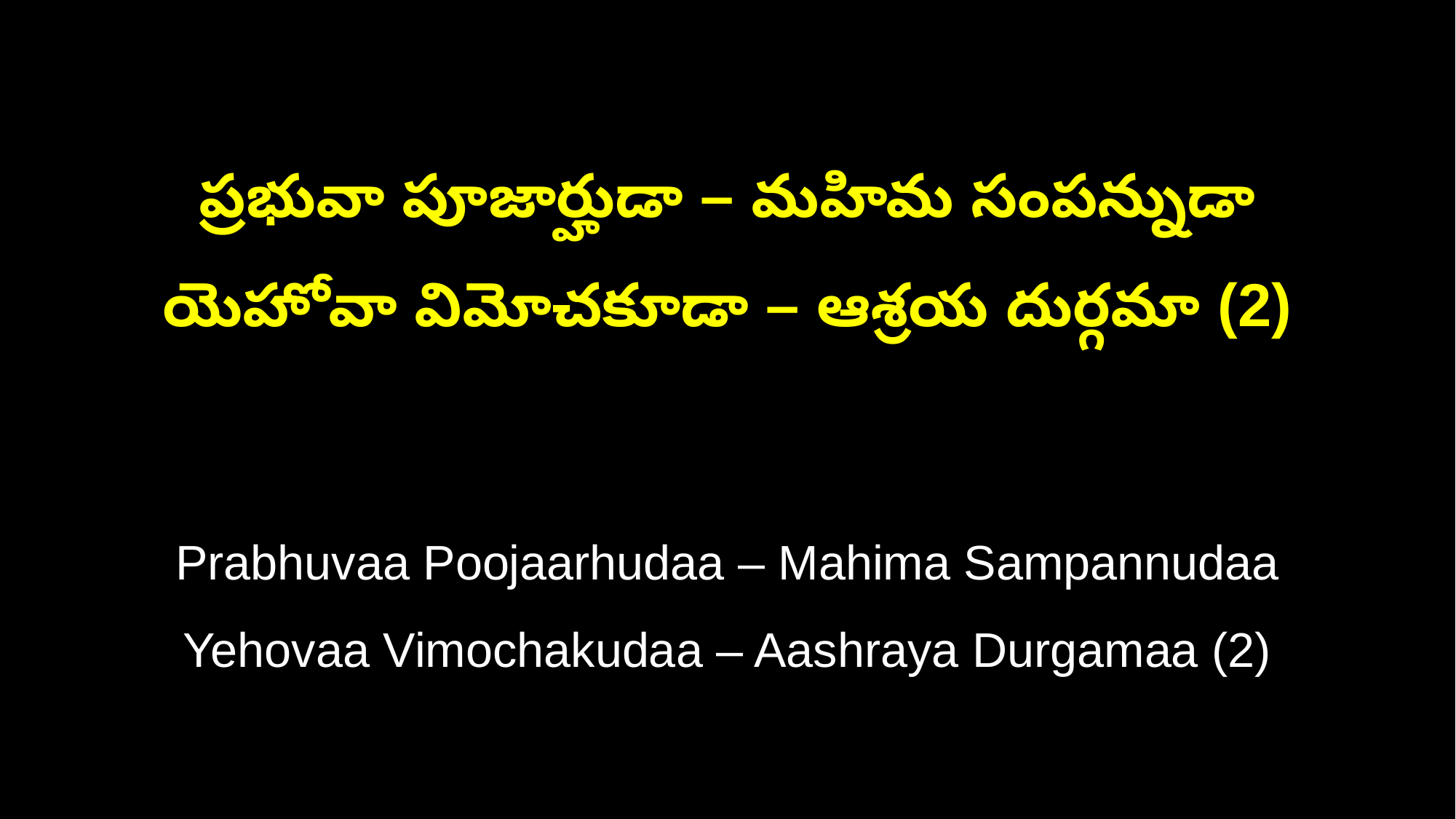

ప్రభువా పూజార్హుడా – మహిమ సంపన్నుడా
యెహోవా విమోచకూడా – ఆశ్రయ దుర్గమా (2)
Prabhuvaa Poojaarhudaa – Mahima Sampannudaa
Yehovaa Vimochakudaa – Aashraya Durgamaa (2)